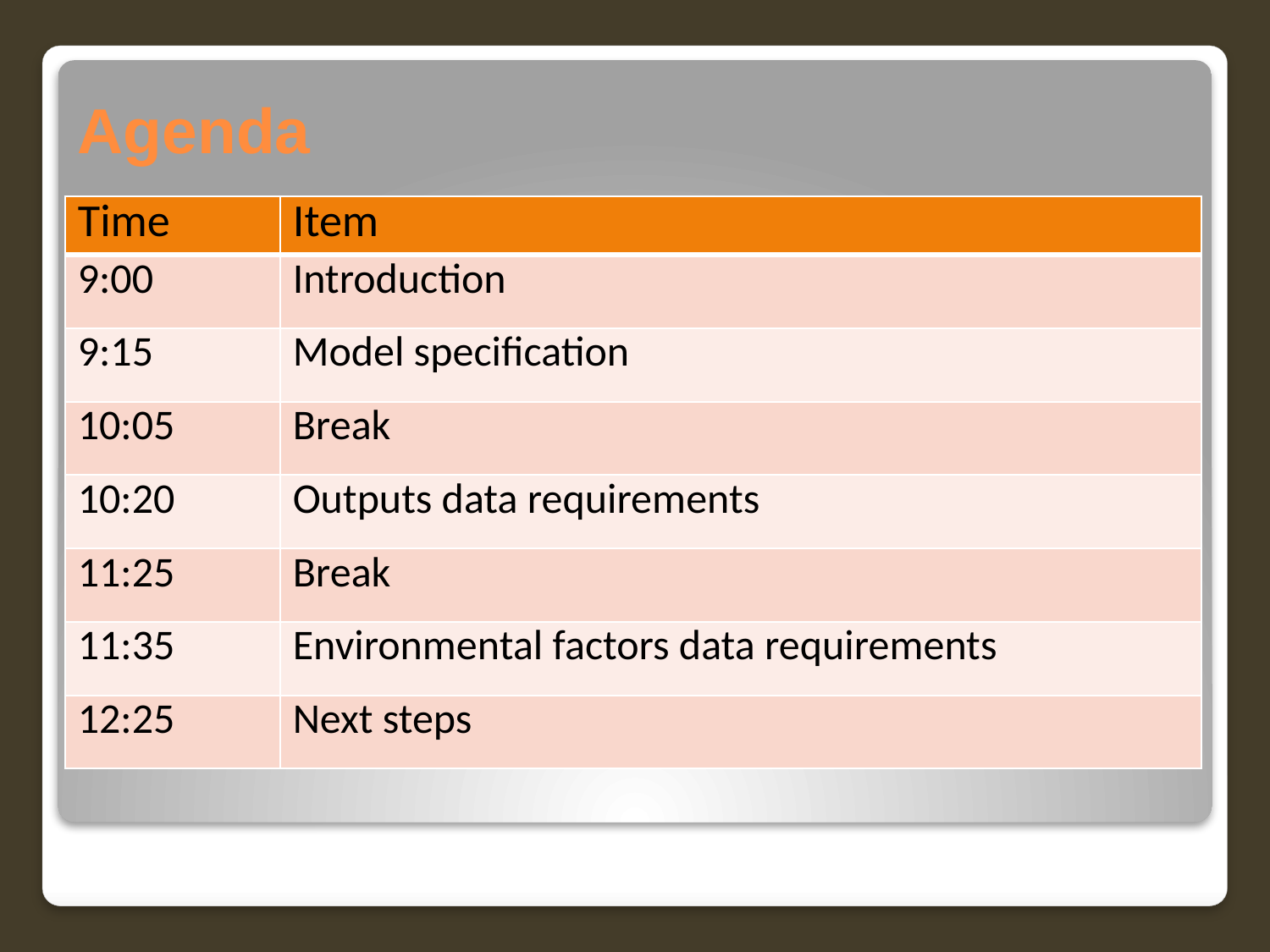

# Agenda
| Time | Item |
| --- | --- |
| 9:00 | Introduction |
| 9:15 | Model specification |
| 10:05 | Break |
| 10:20 | Outputs data requirements |
| 11:25 | Break |
| 11:35 | Environmental factors data requirements |
| 12:25 | Next steps |